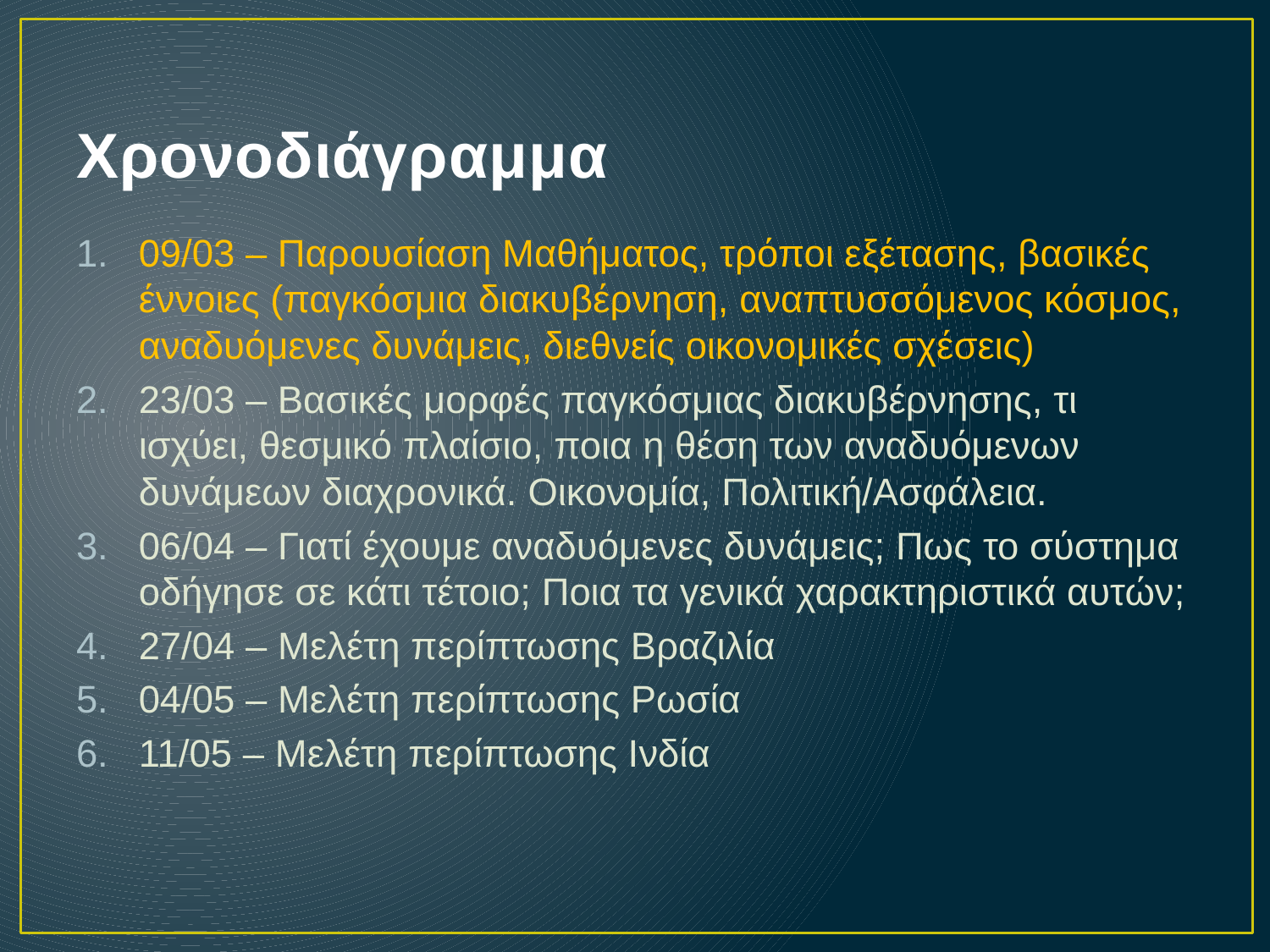

# Χρονοδιάγραμμα
09/03 – Παρουσίαση Μαθήματος, τρόποι εξέτασης, βασικές έννοιες (παγκόσμια διακυβέρνηση, αναπτυσσόμενος κόσμος, αναδυόμενες δυνάμεις, διεθνείς οικονομικές σχέσεις)
23/03 – Βασικές μορφές παγκόσμιας διακυβέρνησης, τι ισχύει, θεσμικό πλαίσιο, ποια η θέση των αναδυόμενων δυνάμεων διαχρονικά. Οικονομία, Πολιτική/Ασφάλεια.
06/04 – Γιατί έχουμε αναδυόμενες δυνάμεις; Πως το σύστημα οδήγησε σε κάτι τέτοιο; Ποια τα γενικά χαρακτηριστικά αυτών;
27/04 – Μελέτη περίπτωσης Βραζιλία
04/05 – Μελέτη περίπτωσης Ρωσία
11/05 – Μελέτη περίπτωσης Ινδία